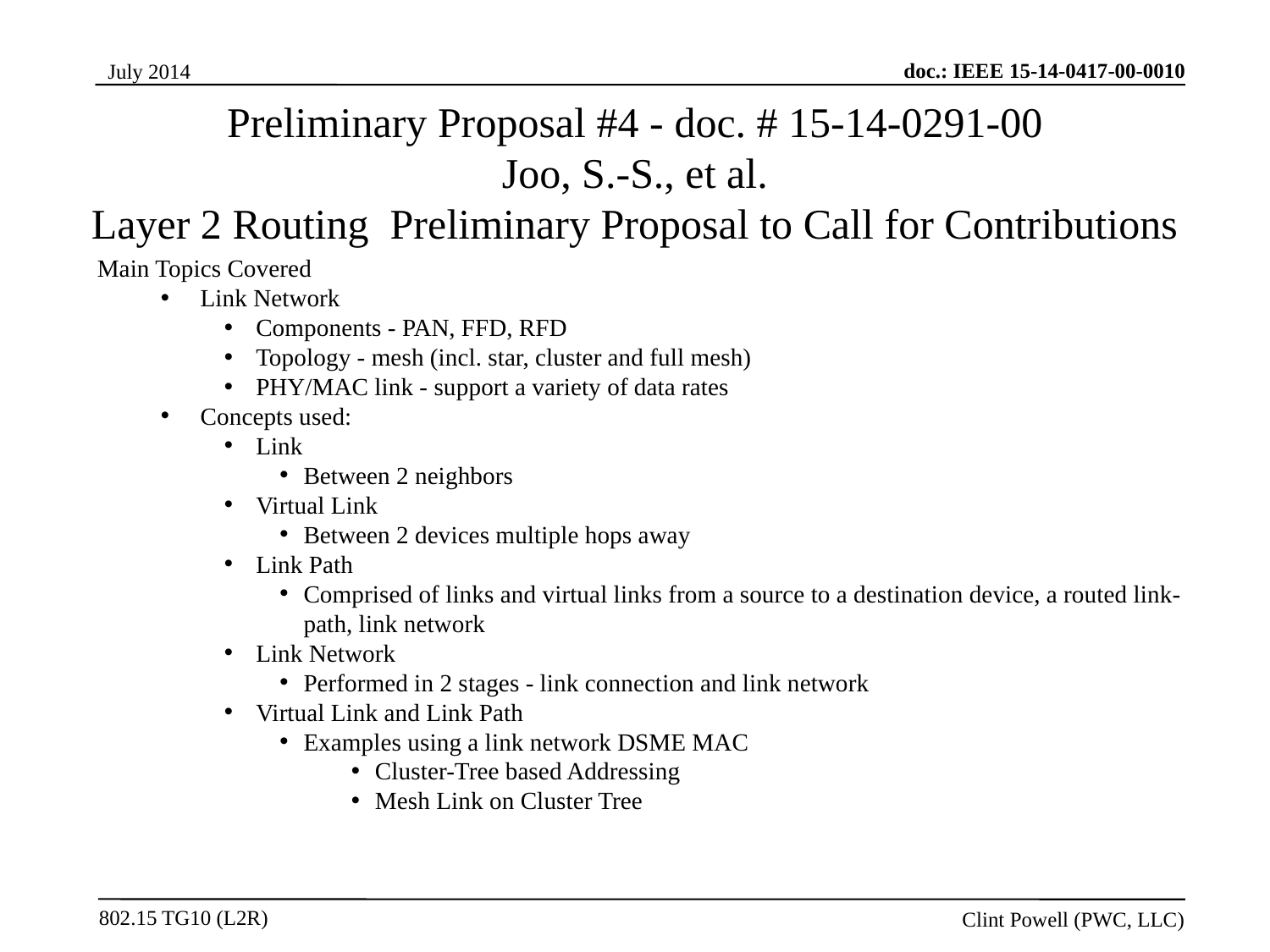

Preliminary Proposal #4 - doc. # 15-14-0291-00
Joo, S.-S., et al.
Layer 2 Routing  Preliminary Proposal to Call for Contributions
Main Topics Covered
Link Network
Components - PAN, FFD, RFD
Topology - mesh (incl. star, cluster and full mesh)
PHY/MAC link - support a variety of data rates
Concepts used:
Link
Between 2 neighbors
Virtual Link
Between 2 devices multiple hops away
Link Path
Comprised of links and virtual links from a source to a destination device, a routed link-path, link network
Link Network
Performed in 2 stages - link connection and link network
Virtual Link and Link Path
Examples using a link network DSME MAC
Cluster-Tree based Addressing
Mesh Link on Cluster Tree